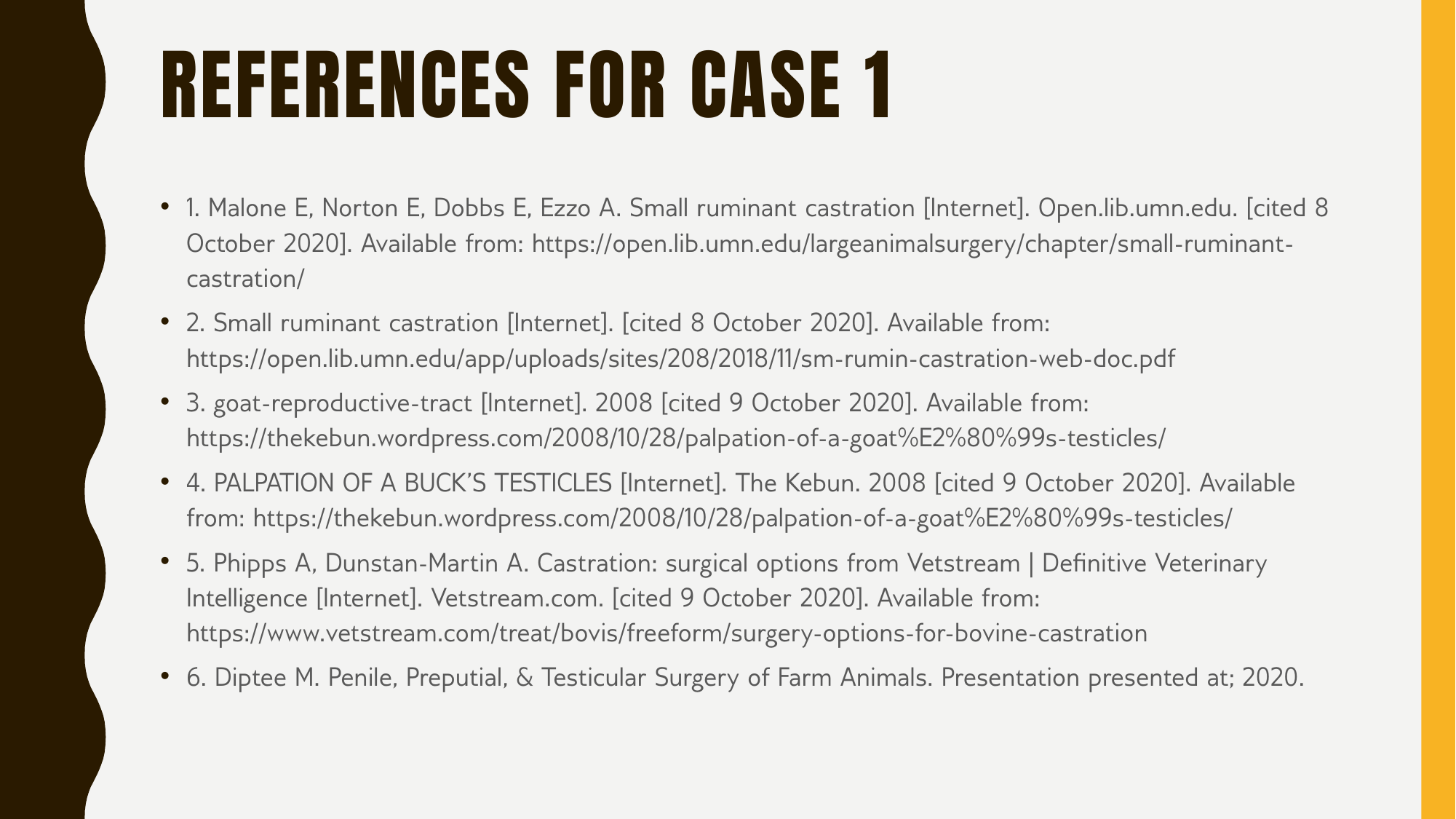

# References for Case 1
1. Malone E, Norton E, Dobbs E, Ezzo A. Small ruminant castration [Internet]. Open.lib.umn.edu. [cited 8 October 2020]. Available from: https://open.lib.umn.edu/largeanimalsurgery/chapter/small-ruminant-castration/
2. Small ruminant castration [Internet]. [cited 8 October 2020]. Available from: https://open.lib.umn.edu/app/uploads/sites/208/2018/11/sm-rumin-castration-web-doc.pdf
3. goat-reproductive-tract [Internet]. 2008 [cited 9 October 2020]. Available from: https://thekebun.wordpress.com/2008/10/28/palpation-of-a-goat%E2%80%99s-testicles/
4. PALPATION OF A BUCK’S TESTICLES [Internet]. The Kebun. 2008 [cited 9 October 2020]. Available from: https://thekebun.wordpress.com/2008/10/28/palpation-of-a-goat%E2%80%99s-testicles/
5. Phipps A, Dunstan-Martin A. Castration: surgical options from Vetstream | Definitive Veterinary Intelligence [Internet]. Vetstream.com. [cited 9 October 2020]. Available from: https://www.vetstream.com/treat/bovis/freeform/surgery-options-for-bovine-castration
6. Diptee M. Penile, Preputial, & Testicular Surgery of Farm Animals. Presentation presented at; 2020.